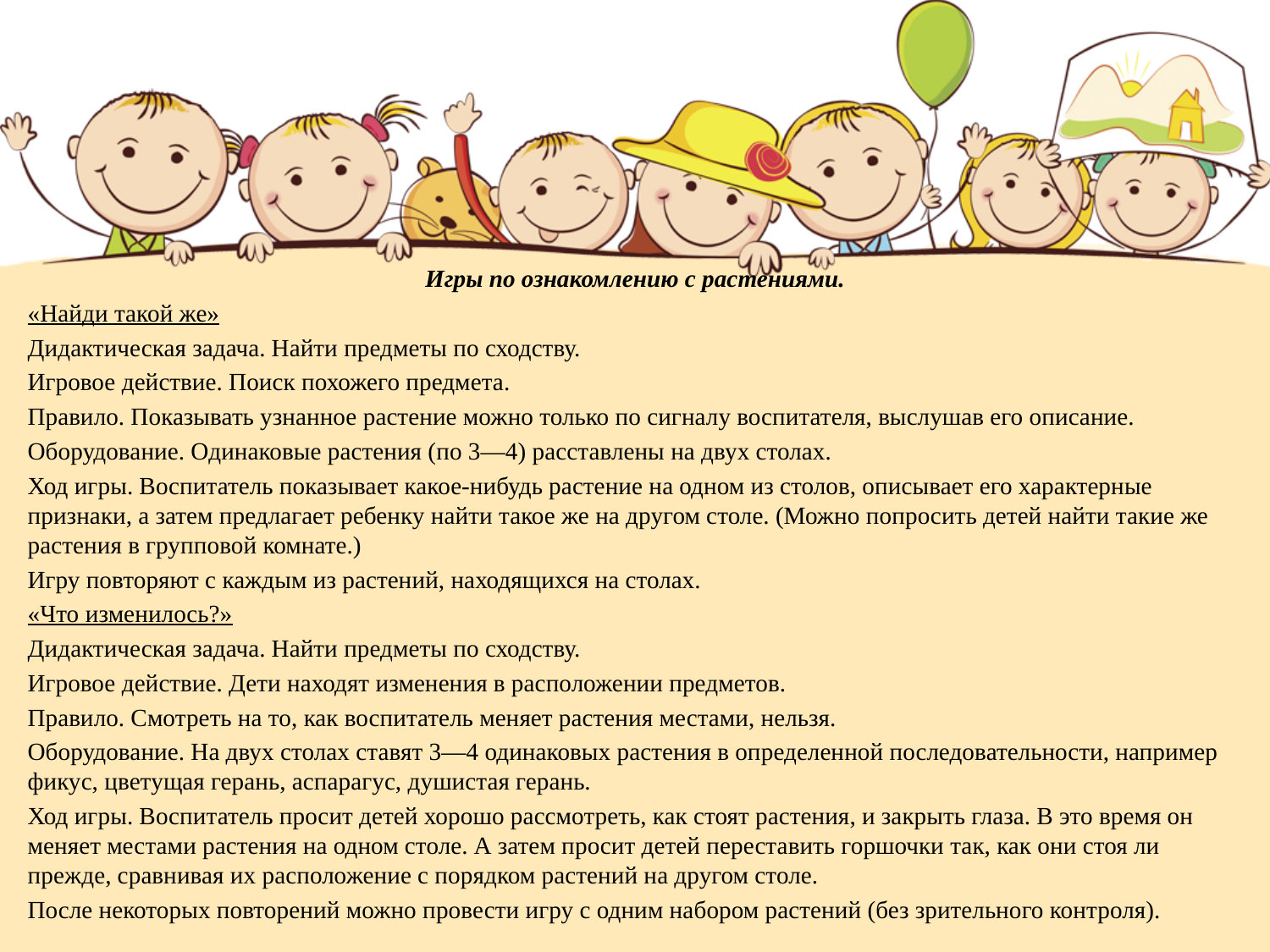

Игры по ознакомлению с растениями.
«Найди такой же»
Дидактическая задача. Найти предметы по сходству.
Игровое действие. Поиск похожего предмета.
Правило. Показывать узнанное растение можно только по сигналу воспитателя, выслушав его описание.
Оборудование. Одинаковые растения (по 3—4) расставлены на двух столах.
Ход игры. Воспитатель показывает какое-нибудь растение на одном из столов, описывает его характерные признаки, а затем предлагает ребенку найти такое же на другом столе. (Можно попросить детей найти такие же растения в групповой комнате.)
Игру повторяют с каждым из растений, находящихся на столах.
«Что изменилось?»
Дидактическая задача. Найти предметы по сходству.
Игровое действие. Дети находят изменения в расположении предметов.
Правило. Смотреть на то, как воспитатель меняет растения местами, нельзя.
Оборудование. На двух столах ставят 3—4 одинаковых растения в определенной последовательности, например фикус, цветущая герань, аспарагус, душистая герань.
Ход игры. Воспитатель просит детей хорошо рассмотреть, как стоят растения, и закрыть глаза. В это время он меняет местами растения на одном столе. А затем просит детей переставить горшочки так, как они стоя ли прежде, сравнивая их расположение с порядком растений на другом столе.
После некоторых повторений можно провести игру с одним набором растений (без зрительного контроля).